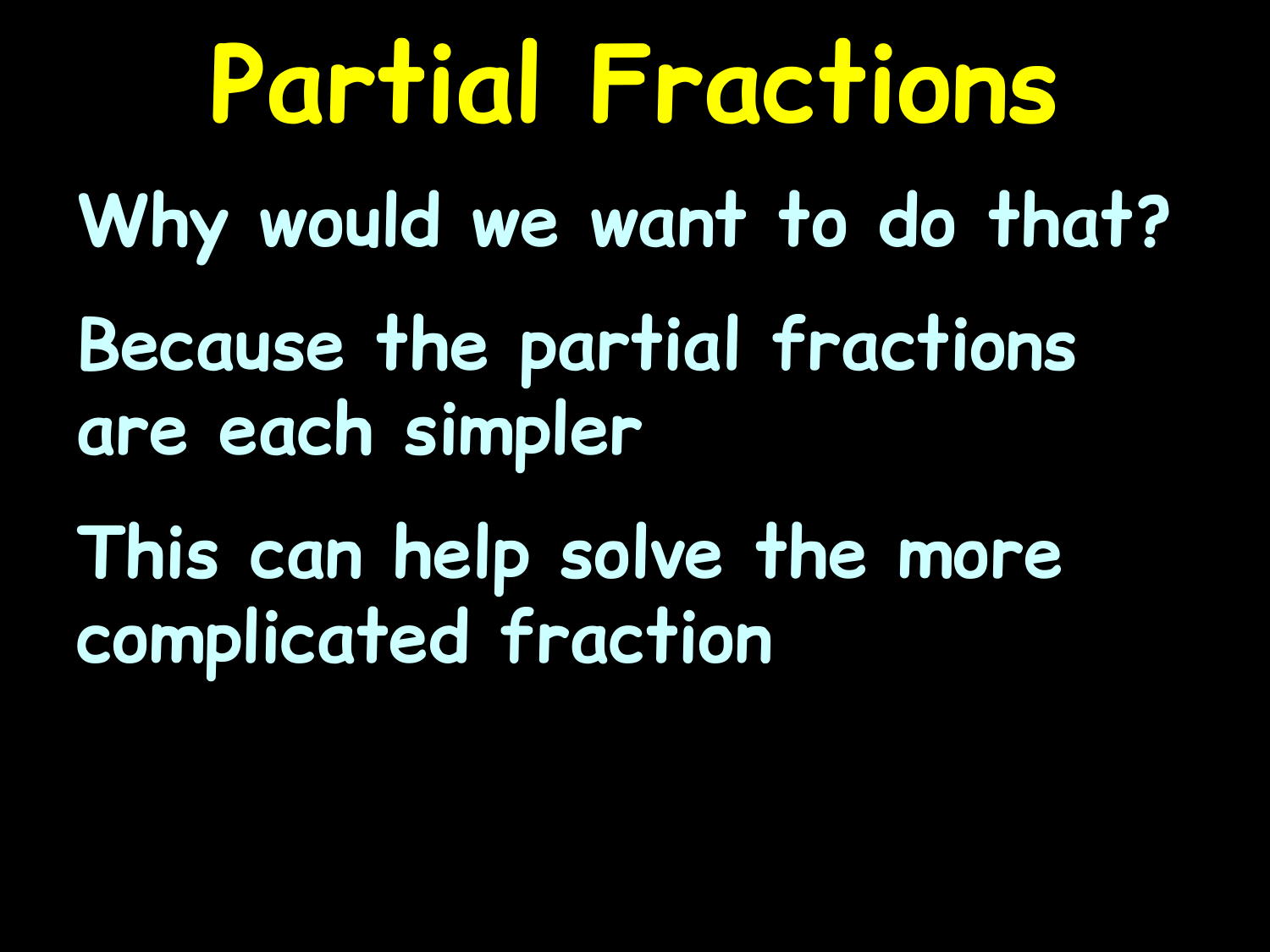

# Partial Fractions
Why would we want to do that?

Because the partial fractions are each simpler

This can help solve the more complicated fraction